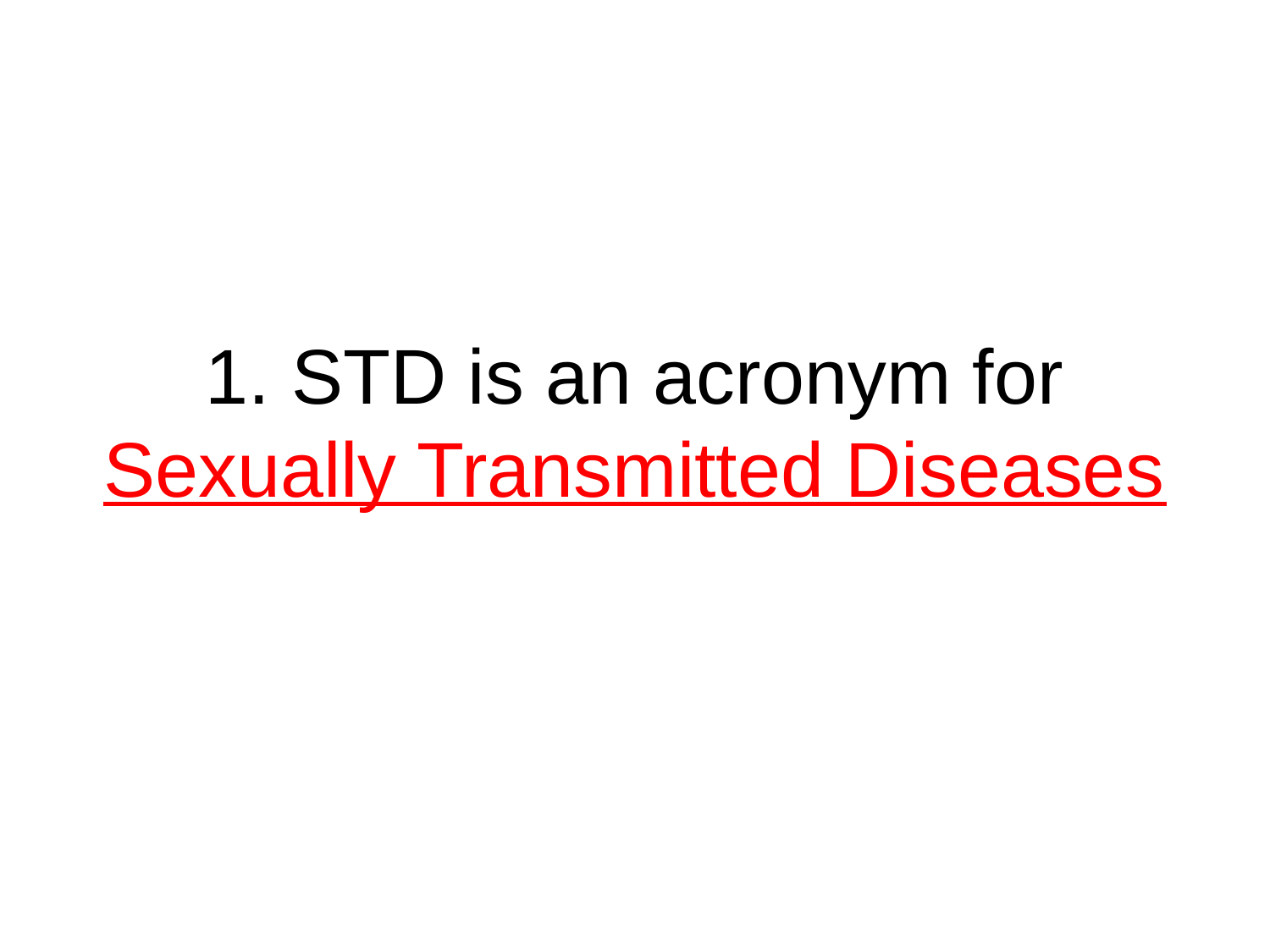

# 1. STD is an acronym for Sexually Transmitted Diseases